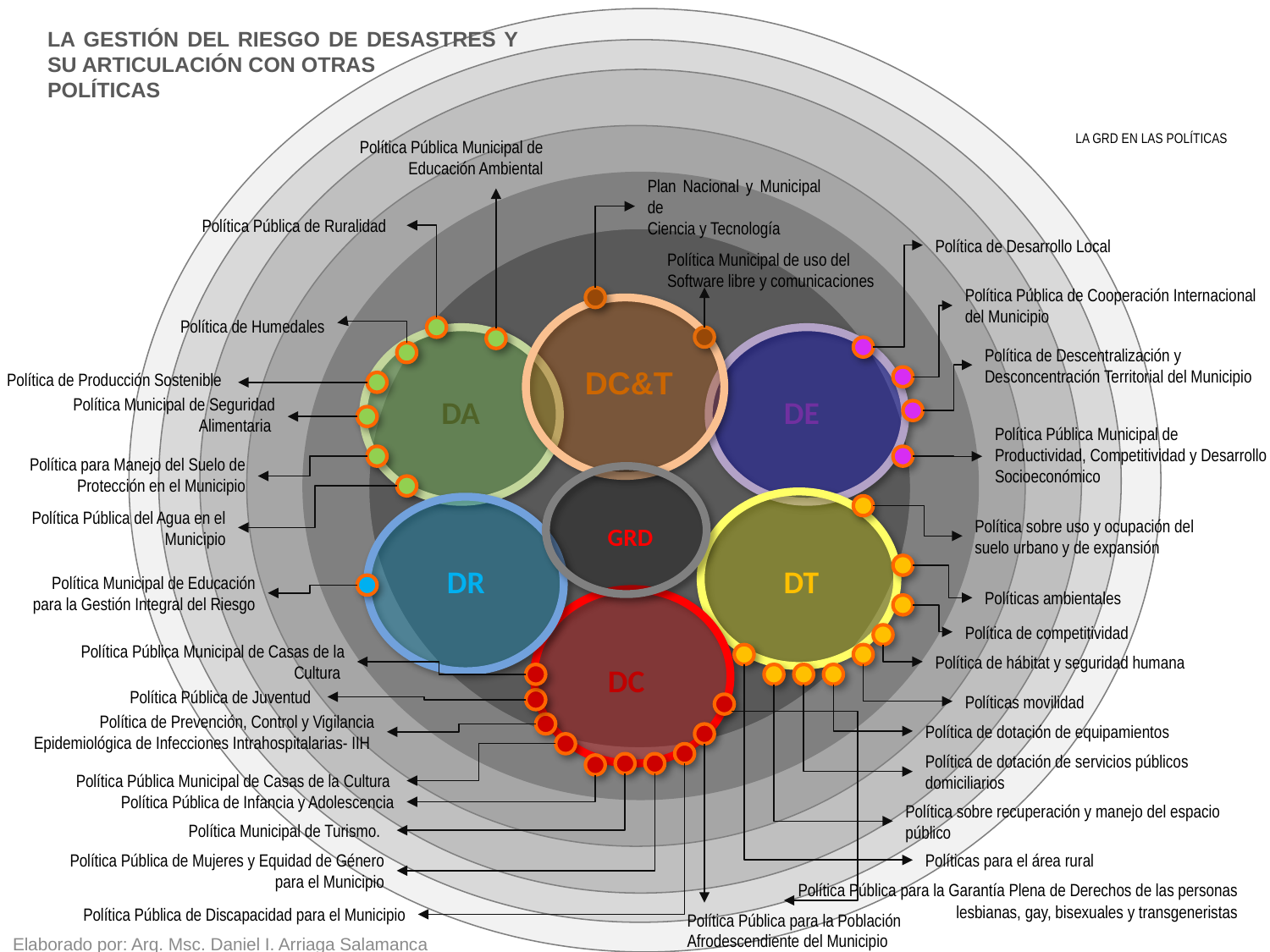

LA GESTIÓN DEL RIESGO DE DESASTRES Y SU ARTICULACIÓN CON OTRAS
POLÍTICAS

LA GRd EN LAS POLÍTICAS

Política Pública Municipal de Educación Ambiental
Plan Nacional y Municipal de
Ciencia y Tecnología
Política Pública de Ruralidad
Política de Desarrollo Local
Política Municipal de uso del Software libre y comunicaciones
Política Pública de Cooperación Internacional del Municipio

Política de Humedales

Política de Descentralización y
Desconcentración Territorial del Municipio

Política de Producción Sostenible

Política Municipal de Seguridad Alimentaria

Política Pública Municipal de Productividad, Competitividad y Desarrollo Socioeconómico
Política para Manejo del Suelo de Protección en el Municipio

Política Pública del Agua en el Municipio
Política sobre uso y ocupación del suelo urbano y de expansión

Política Municipal de Educación para la Gestión Integral del Riesgo

Políticas ambientales

Política de competitividad

Política Pública Municipal de Casas de la Cultura
Política de hábitat y seguridad humana

Política Pública de Juventud
Políticas movilidad

Política de Prevención, Control y Vigilancia Epidemiológica de Infecciones Intrahospitalarias- IIH
Política de dotación de equipamientos

Política de dotación de servicios públicos domiciliarios

Política Pública Municipal de Casas de la Cultura
Política Pública de Infancia y Adolescencia
Política sobre recuperación y manejo del espacio público
Política Municipal de Turismo.
Política Pública de Mujeres y Equidad de Género para el Municipio
Políticas para el área rural
Política Pública para la Garantía Plena de Derechos de las personas lesbianas, gay, bisexuales y transgeneristas
Política Pública de Discapacidad para el Municipio
Política Pública para la Población
Afrodescendiente del Municipio

DC&T
DA
DE
GRD
DT
DR
DC
Elaborado por: Arq. Msc. Daniel I. Arriaga Salamanca